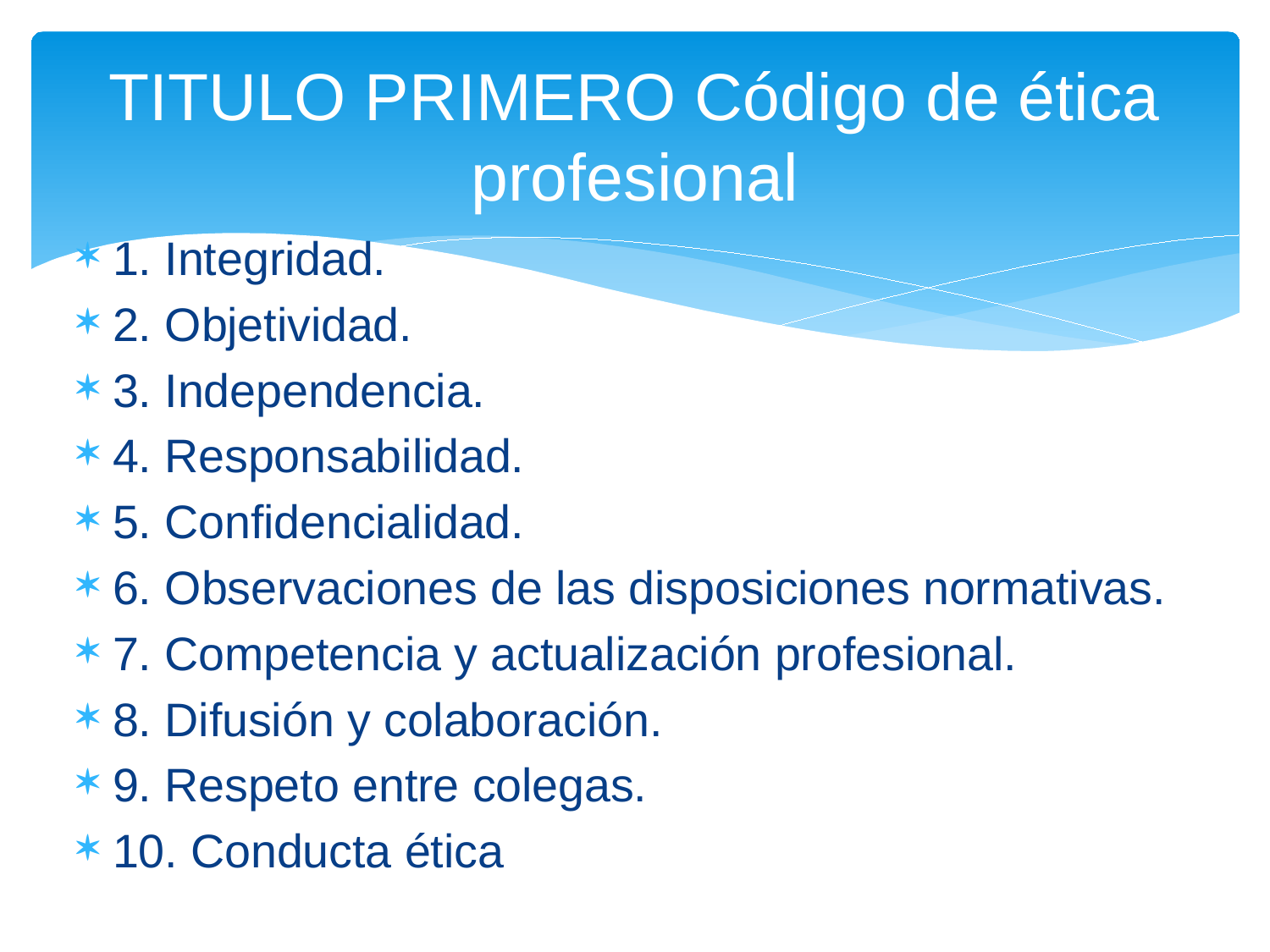

# TITULO PRIMERO Código de ética profesional
1. Integridad.
2. Objetividad.
3. Independencia.
4. Responsabilidad.
5. Confidencialidad.
6. Observaciones de las disposiciones normativas.
7. Competencia y actualización profesional.
8. Difusión y colaboración.
9. Respeto entre colegas.
10. Conducta ética